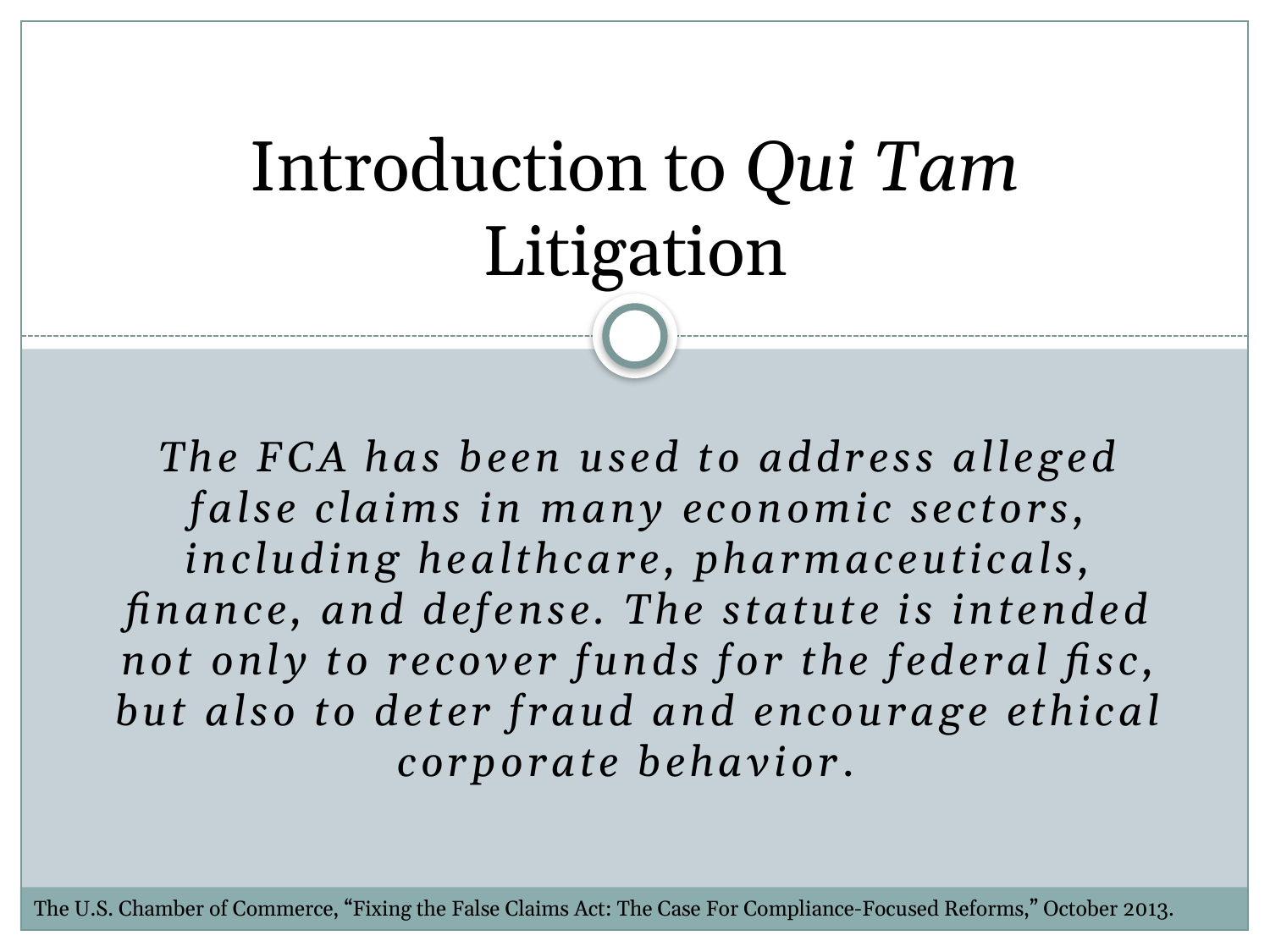

# Introduction to Qui Tam Litigation
The FCA has been used to address alleged false claims in many economic sectors, including healthcare, pharmaceuticals, finance, and defense. The statute is intended not only to recover funds for the federal fisc, but also to deter fraud and encourage ethical corporate behavior.

The U.S. Chamber of Commerce, “Fixing the False Claims Act: The Case For Compliance-Focused Reforms,” October 2013.